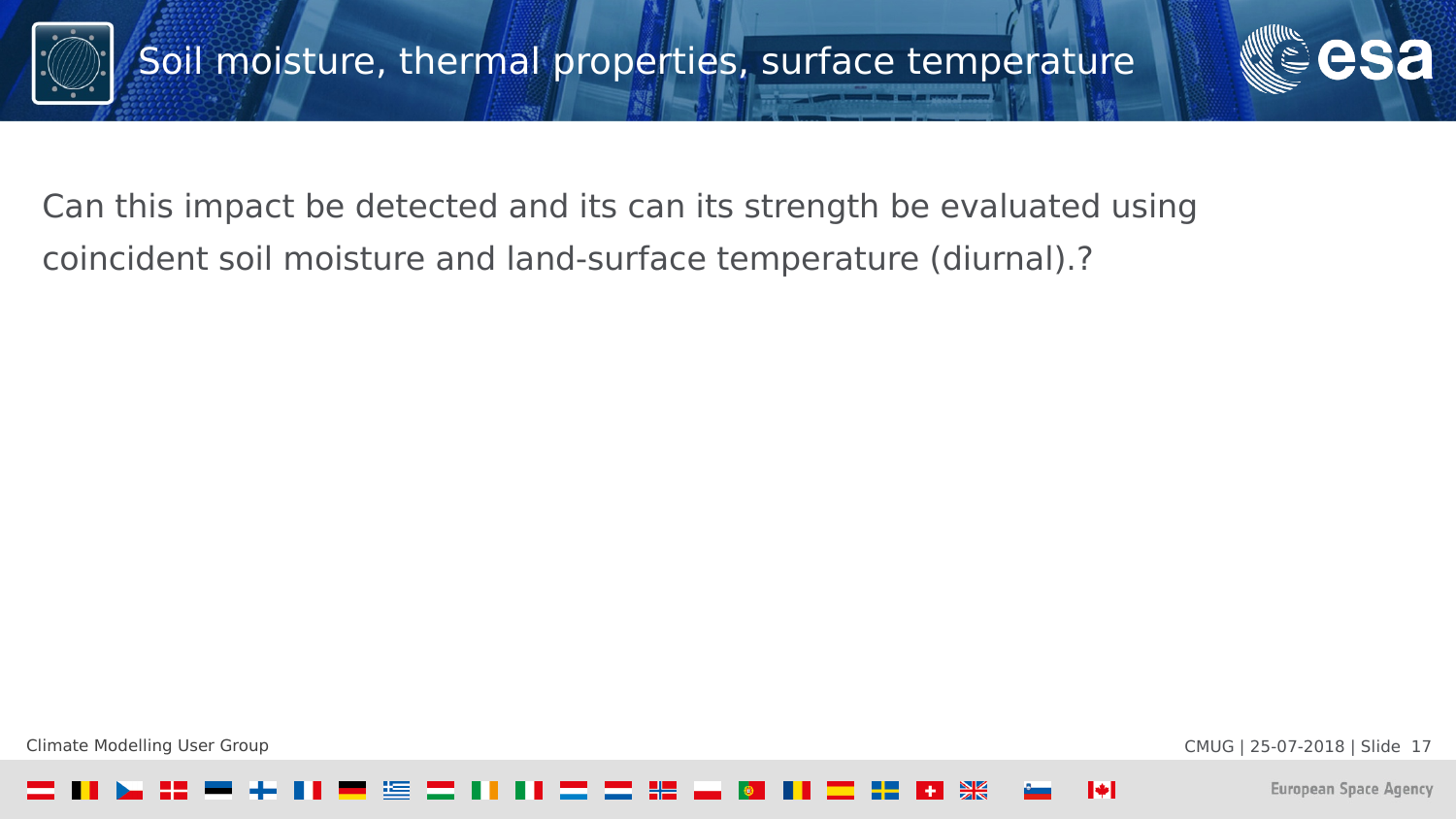

# Soil moisture, thermal properties, surface temperature

Can this impact be detected and its can its strength be evaluated using
coincident soil moisture and land-surface temperature (diurnal).?